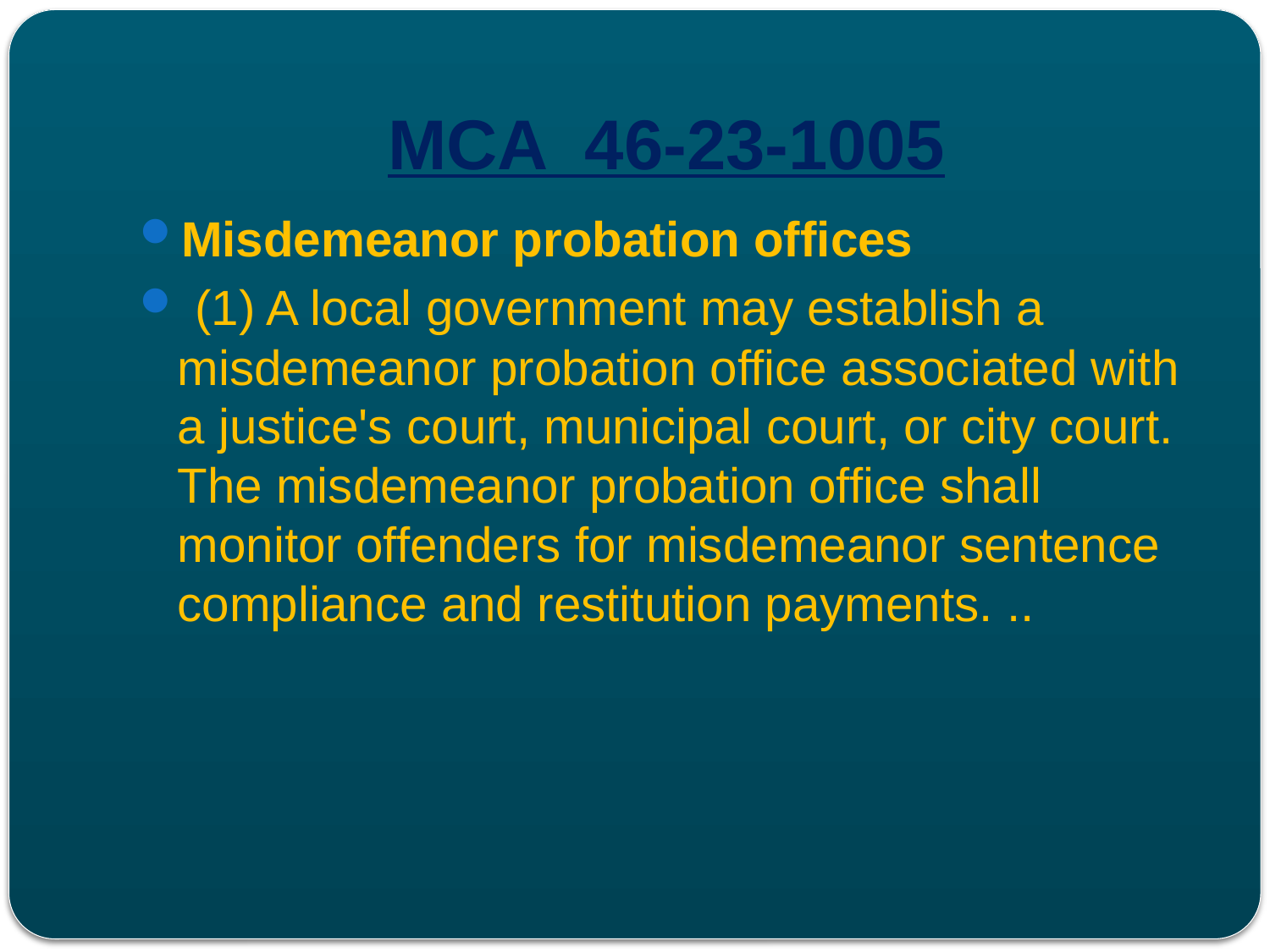

# MCA  46-23-1005
Misdemeanor probation offices
 (1) A local government may establish a misdemeanor probation office associated with a justice's court, municipal court, or city court. The misdemeanor probation office shall monitor offenders for misdemeanor sentence compliance and restitution payments. ..